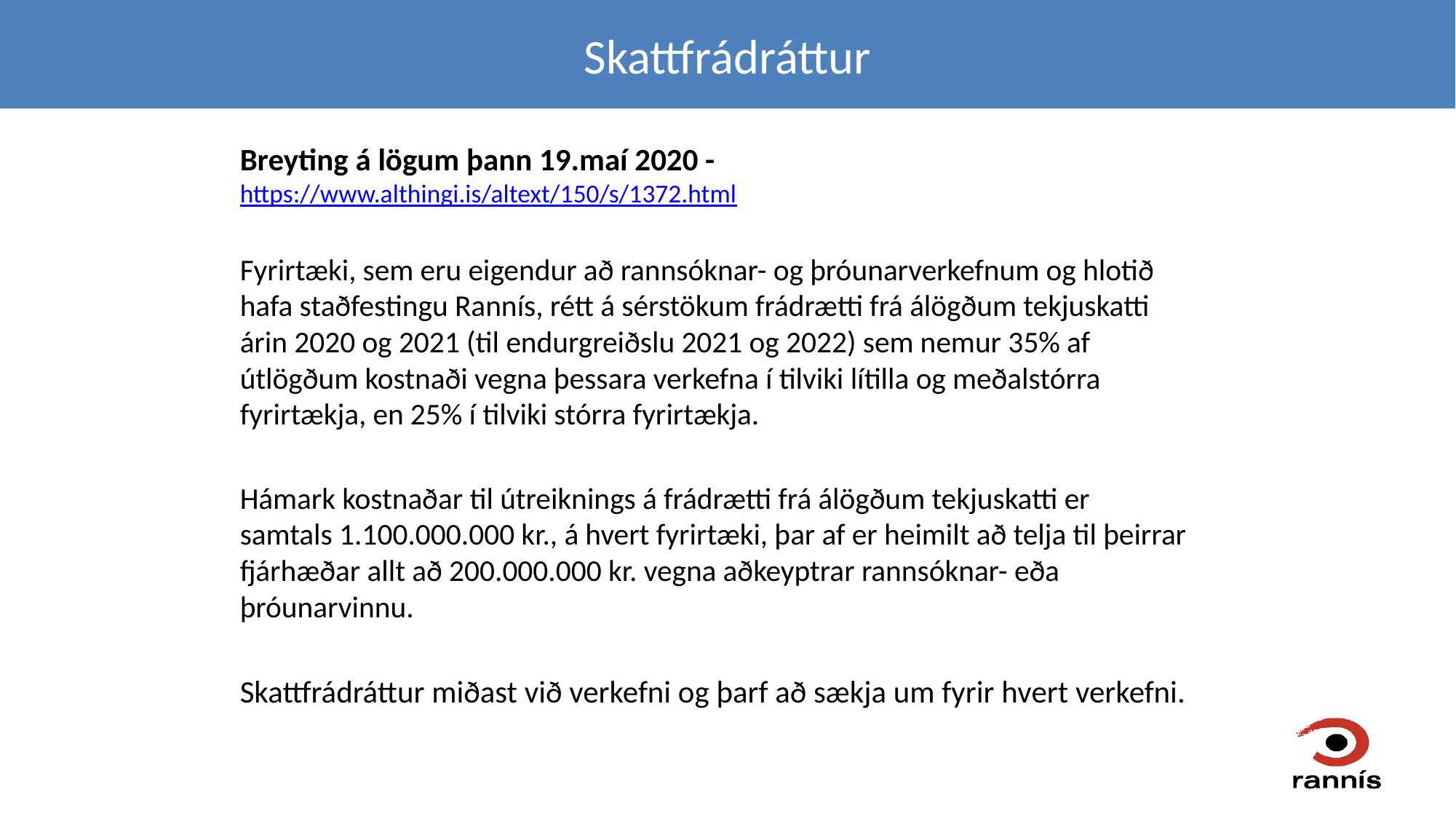

Skattfrádráttur
Breyting á lögum þann 19.maí 2020 - https://www.althingi.is/altext/150/s/1372.html

Fyrirtæki, sem eru eigendur að rannsóknar- og þróunarverkefnum og hlotið hafa staðfestingu Rannís, rétt á sérstökum frádrætti frá álögðum tekjuskatti árin 2020 og 2021 (til endurgreiðslu 2021 og 2022) sem nemur 35% af útlögðum kostnaði vegna þessara verkefna í tilviki lítilla og meðalstórra fyrirtækja, en 25% í tilviki stórra fyrirtækja.

Hámark kostnaðar til útreiknings á frádrætti frá álögðum tekjuskatti er samtals 1.100.000.000 kr., á hvert fyrirtæki, þar af er heimilt að telja til þeirrar fjárhæðar allt að 200.000.000 kr. vegna aðkeyptrar rannsóknar- eða þróunarvinnu.

Skattfrádráttur miðast við verkefni og þarf að sækja um fyrir hvert verkefni.